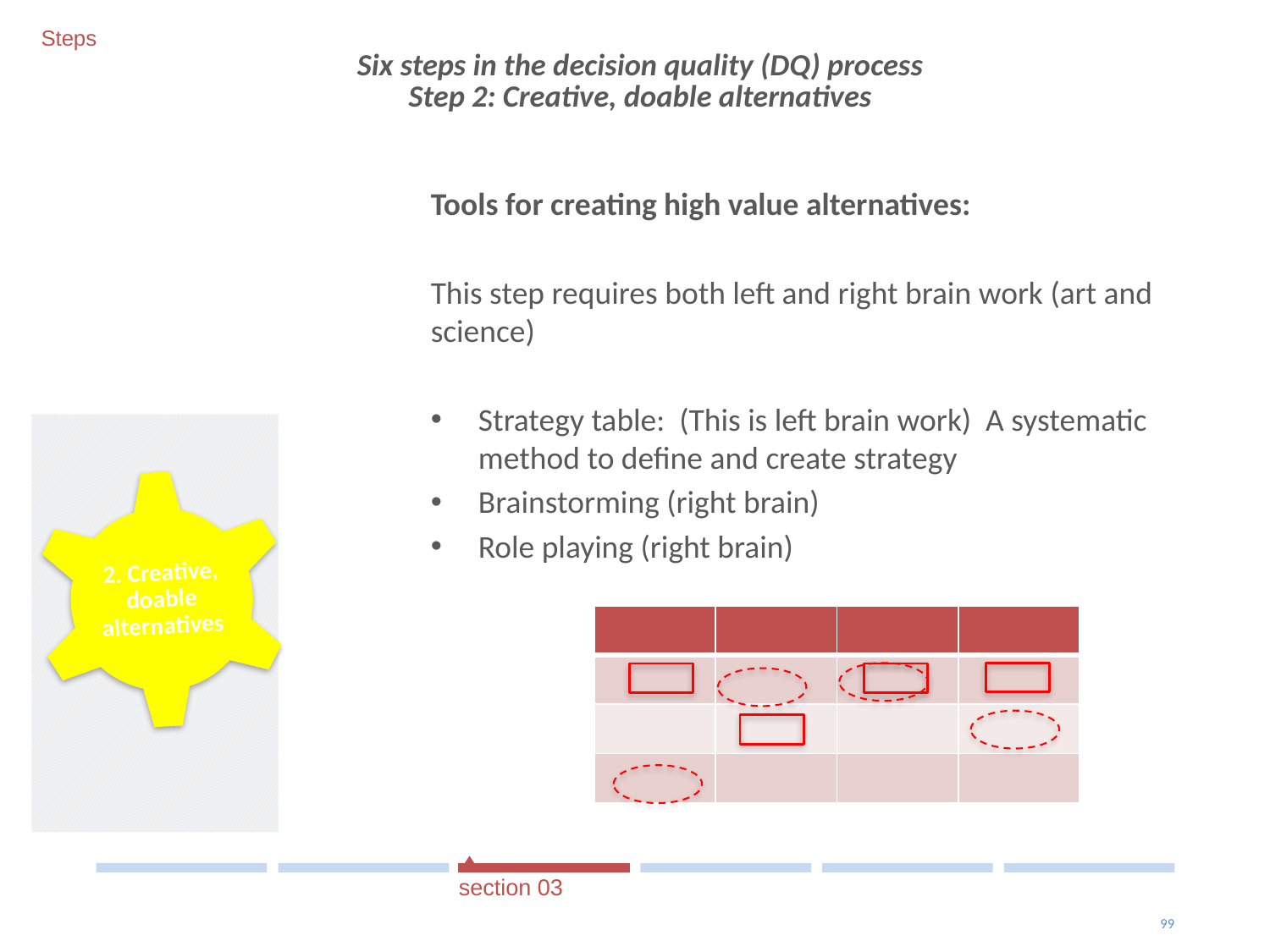

Steps
Six steps in the decision quality (DQ) process
Step 2: Creative, doable alternatives
#
Tools for creating high value alternatives:

This step requires both left and right brain work (art and science)

Strategy table:  (This is left brain work)  A systematic method to define and create strategy
Brainstorming (right brain)
Role playing (right brain)

2. Creative, doable alternatives

|  |  |  |  |
| --- | --- | --- | --- |
|  |  |  |  |
|  |  |  |  |
|  |  |  |  |

section 03